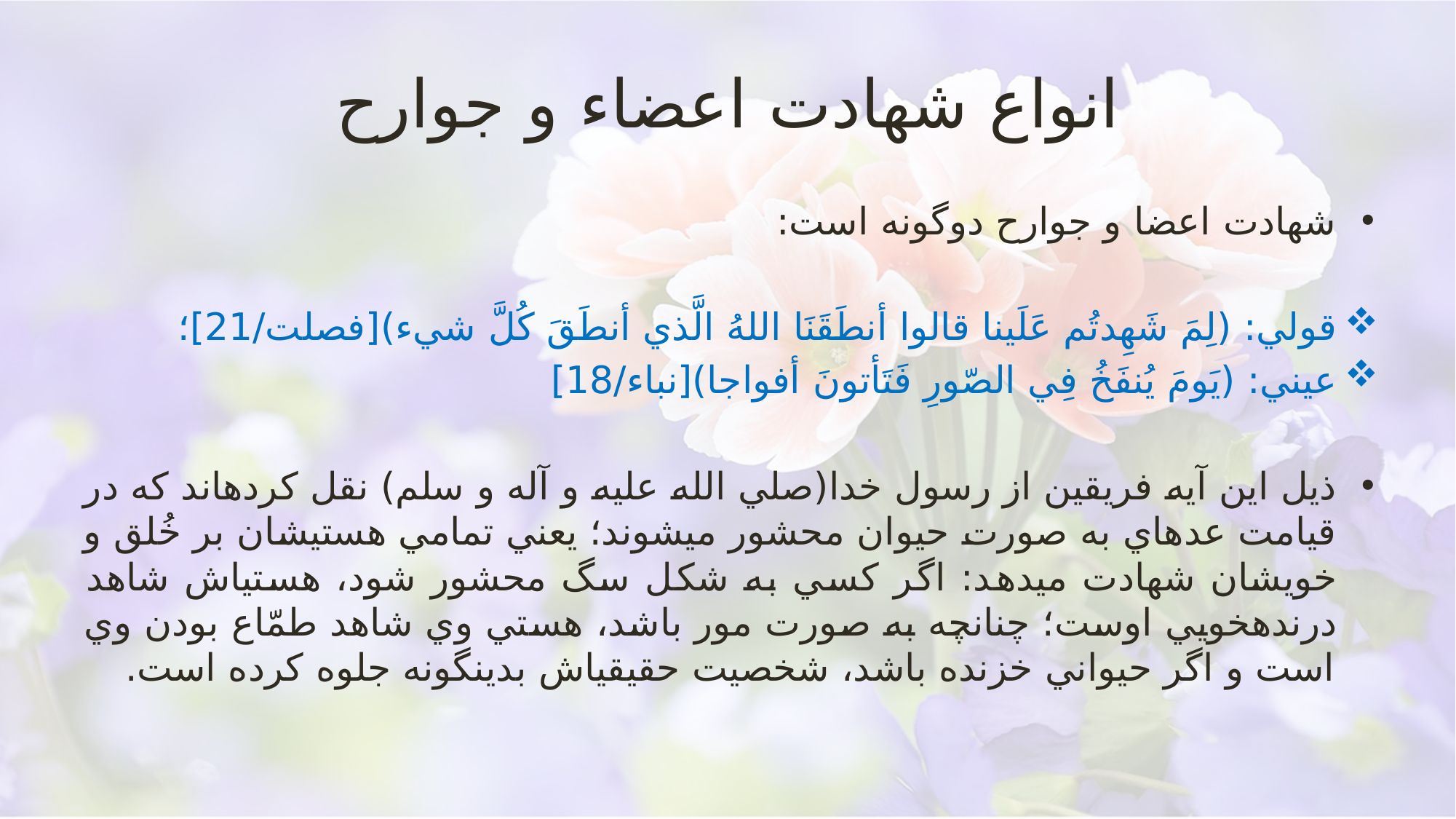

# انواع شهادت اعضاء و جوارح
شهادت اعضا و جوارح دوگونه است:

قولي: (لِمَ شَهِدتُم عَلَينا قالوا أنطَقَنَا اللهُ الَّذي أنطَقَ كُلَّ شي‏ء)[فصلت/21]؛
عيني: (يَومَ يُنفَخُ فِي الصّورِ فَتَأتونَ أفواجا)[نباء/18]

ذيل اين آيه فريقين از رسول خدا(صلي الله عليه و آله و سلم) نقل كرده‏اند كه در قيامت عده‏اي به صورت حيوان محشور مي‏شوند؛ يعني تمامي هستي‏شان بر خُلق و خويشان شهادت مي‏دهد: اگر كسي به شكل سگ محشور شود، هستي‏اش شاهد درنده‏خويي اوست؛ چنانچه به صورت مور باشد، هستي وي شاهد طمّاع بودن وي است و اگر حيواني خزنده باشد، شخصيت حقيقي‏اش بدين‏گونه جلوه كرده است.

تفسیر جامعه الزهرا قم/93